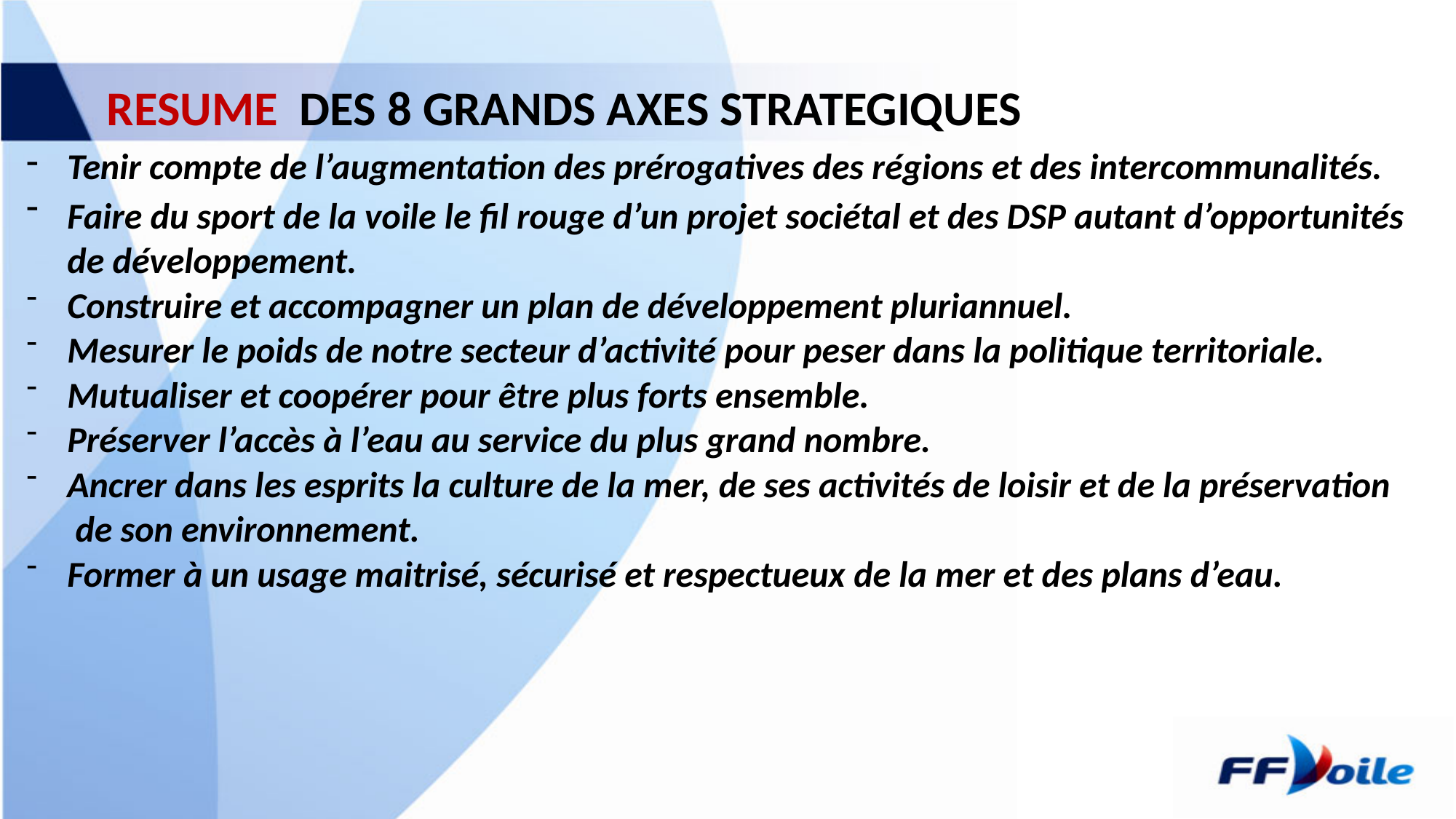

# RESUME  DES 8 GRANDS AXES STRATEGIQUES
Tenir compte de l’augmentation des prérogatives des régions et des intercommunalités.
Faire du sport de la voile le fil rouge d’un projet sociétal et des DSP autant d’opportunités
     de développement.
Construire et accompagner un plan de développement pluriannuel.
Mesurer le poids de notre secteur d’activité pour peser dans la politique territoriale.
Mutualiser et coopérer pour être plus forts ensemble.
Préserver l’accès à l’eau au service du plus grand nombre.
Ancrer dans les esprits la culture de la mer, de ses activités de loisir et de la préservation
      de son environnement.
Former à un usage maitrisé, sécurisé et respectueux de la mer et des plans d’eau.